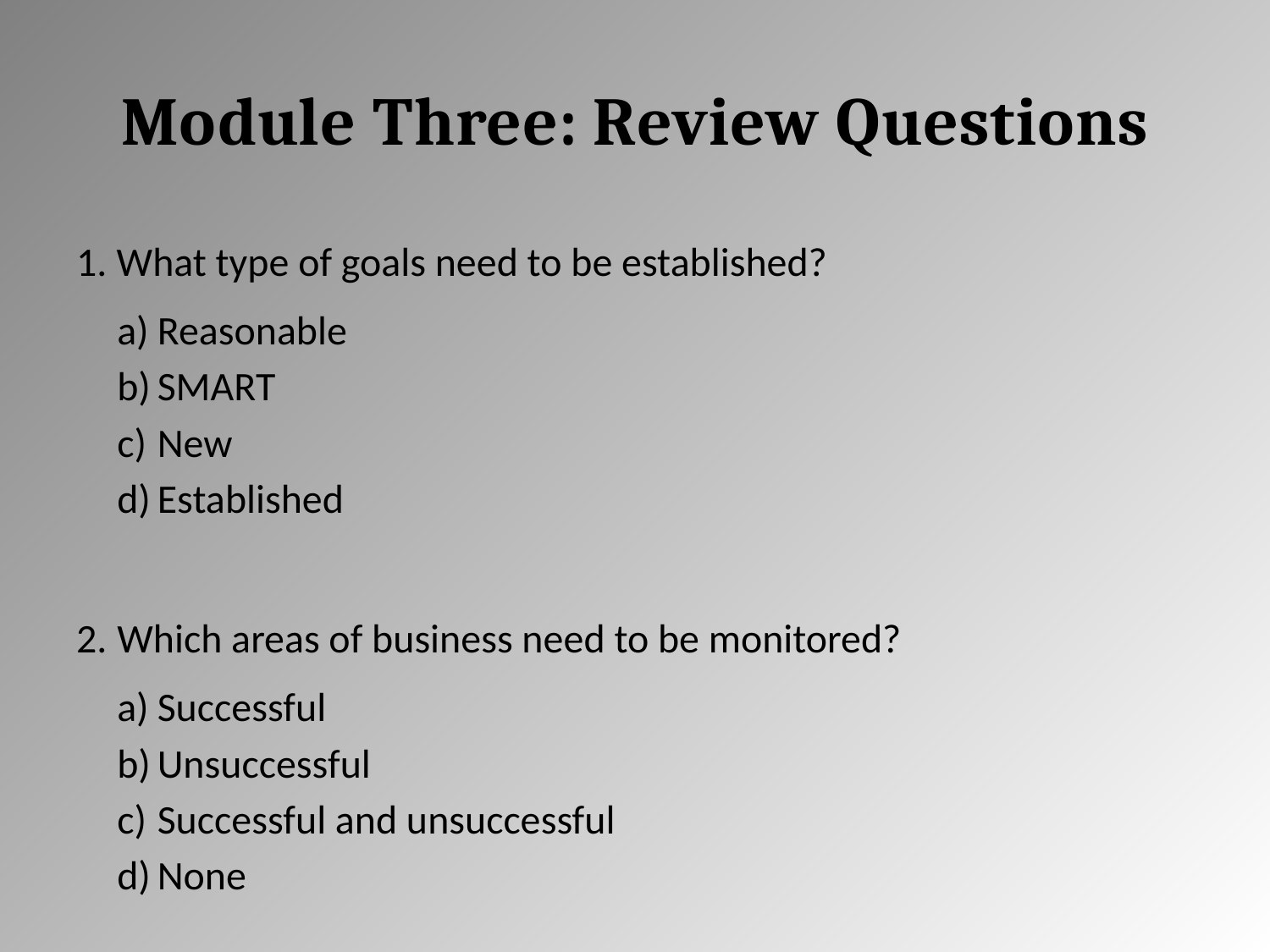

# Module Three: Review Questions
What type of goals need to be established?
Reasonable
SMART
New
Established

Which areas of business need to be monitored?
Successful
Unsuccessful
Successful and unsuccessful
None